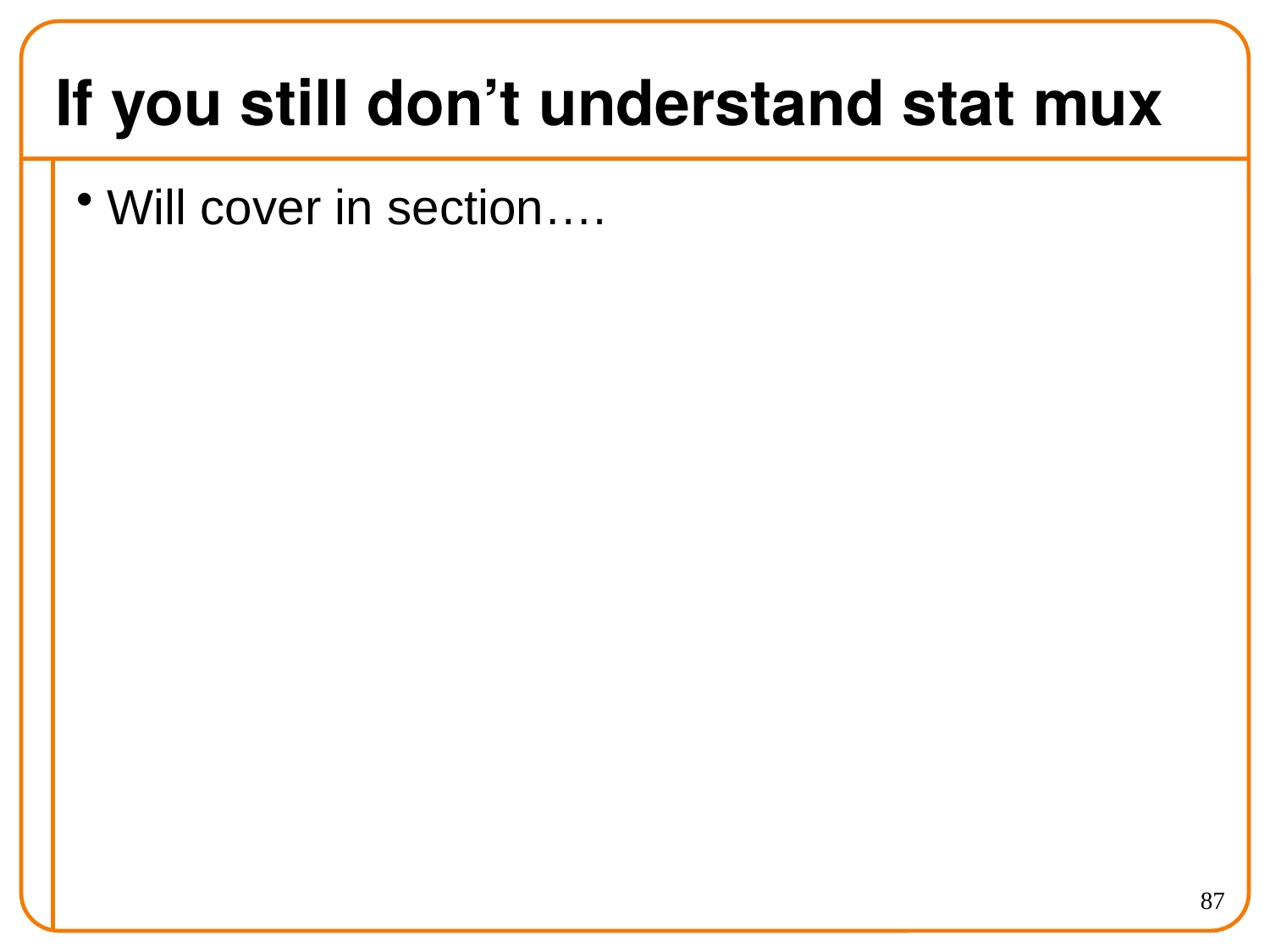

# If you still don’t understand stat mux
Will cover in section….
87